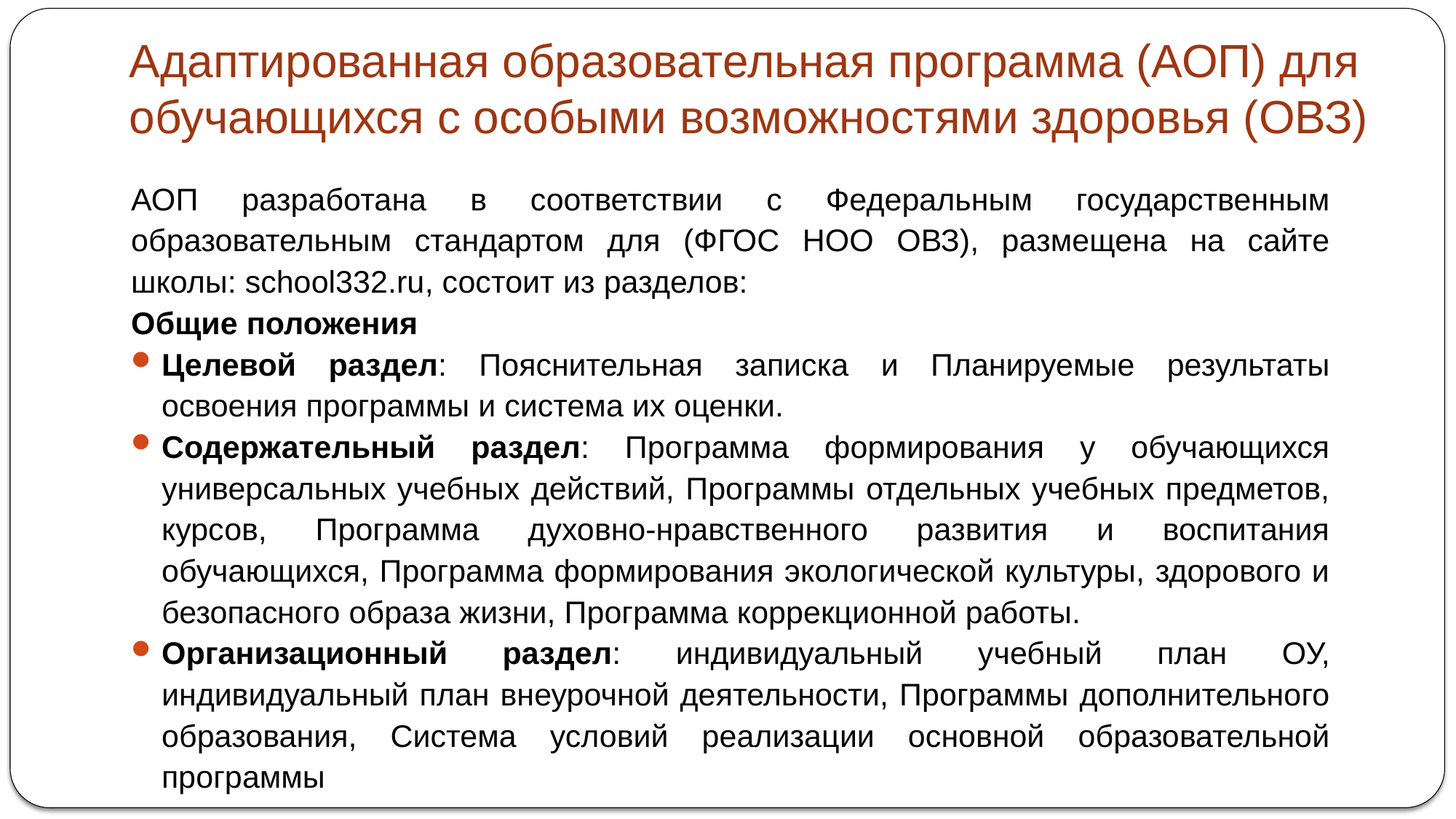

# Адаптированная образовательная программа (АОП) для обучающихся с особыми возможностями здоровья (ОВЗ)
АОП разработана в соответствии с Федеральным государственным образовательным стандартом для (ФГОС НОО ОВЗ), размещена на сайте школы: school332.ru, состоит из разделов:
Общие положения
Целевой раздел: Пояснительная записка и Планируемые результаты освоения программы и система их оценки.
Содержательный раздел: Программа формирования у обучающихся универсальных учебных действий, Программы отдельных учебных предметов, курсов, Программа духовно-нравственного развития и воспитания обучающихся, Программа формирования экологической культуры, здорового и безопасного образа жизни, Программа коррекционной работы.
Организационный раздел: индивидуальный учебный план ОУ, индивидуальный план внеурочной деятельности, Программы дополнительного образования, Система условий реализации основной образовательной программы